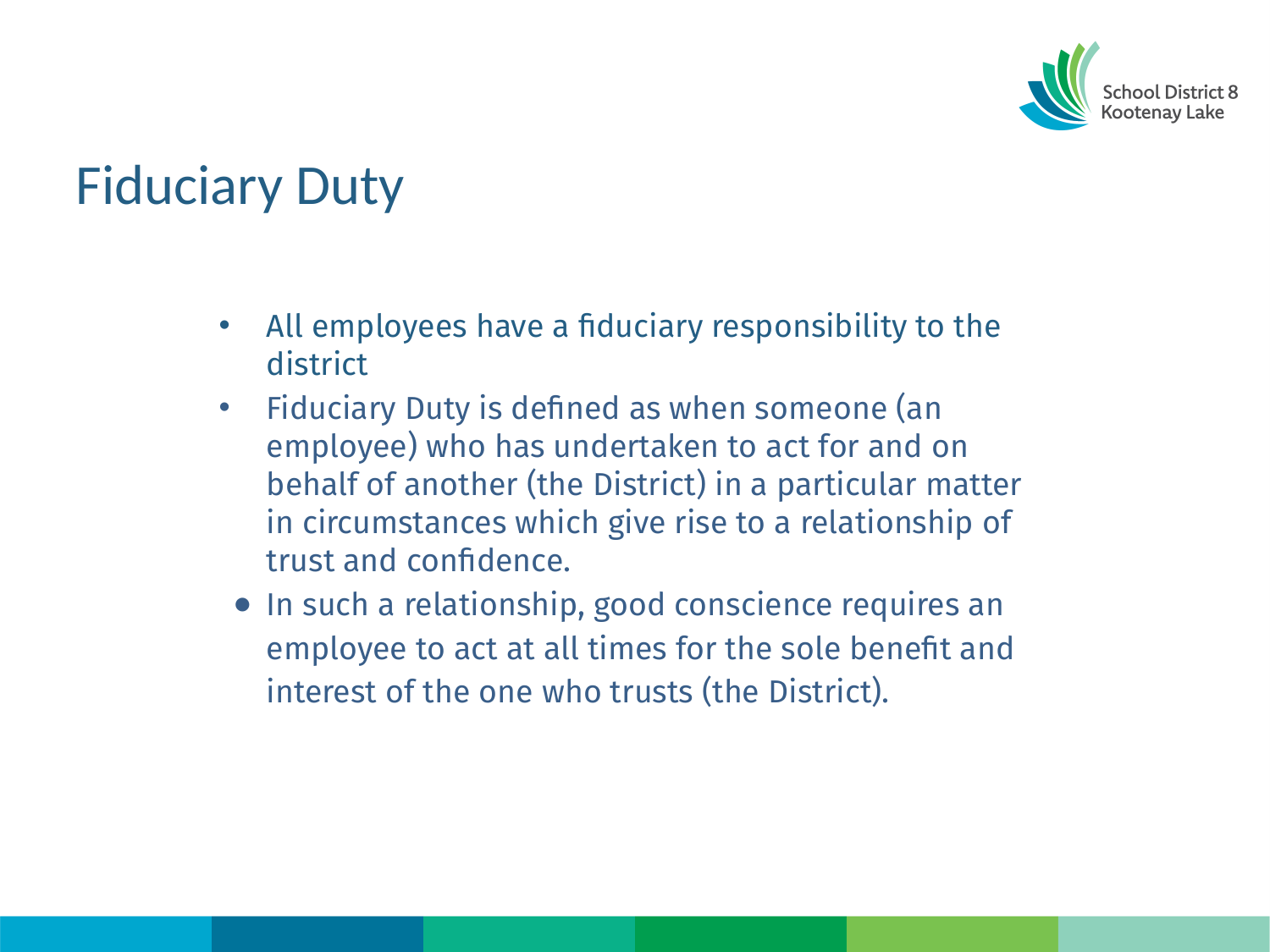

# Fiduciary Duty
All employees have a fiduciary responsibility to the district
Fiduciary Duty is defined as when someone (an employee) who has undertaken to act for and on behalf of another (the District) in a particular matter in circumstances which give rise to a relationship of trust and confidence.
In such a relationship, good conscience requires an employee to act at all times for the sole benefit and interest of the one who trusts (the District).